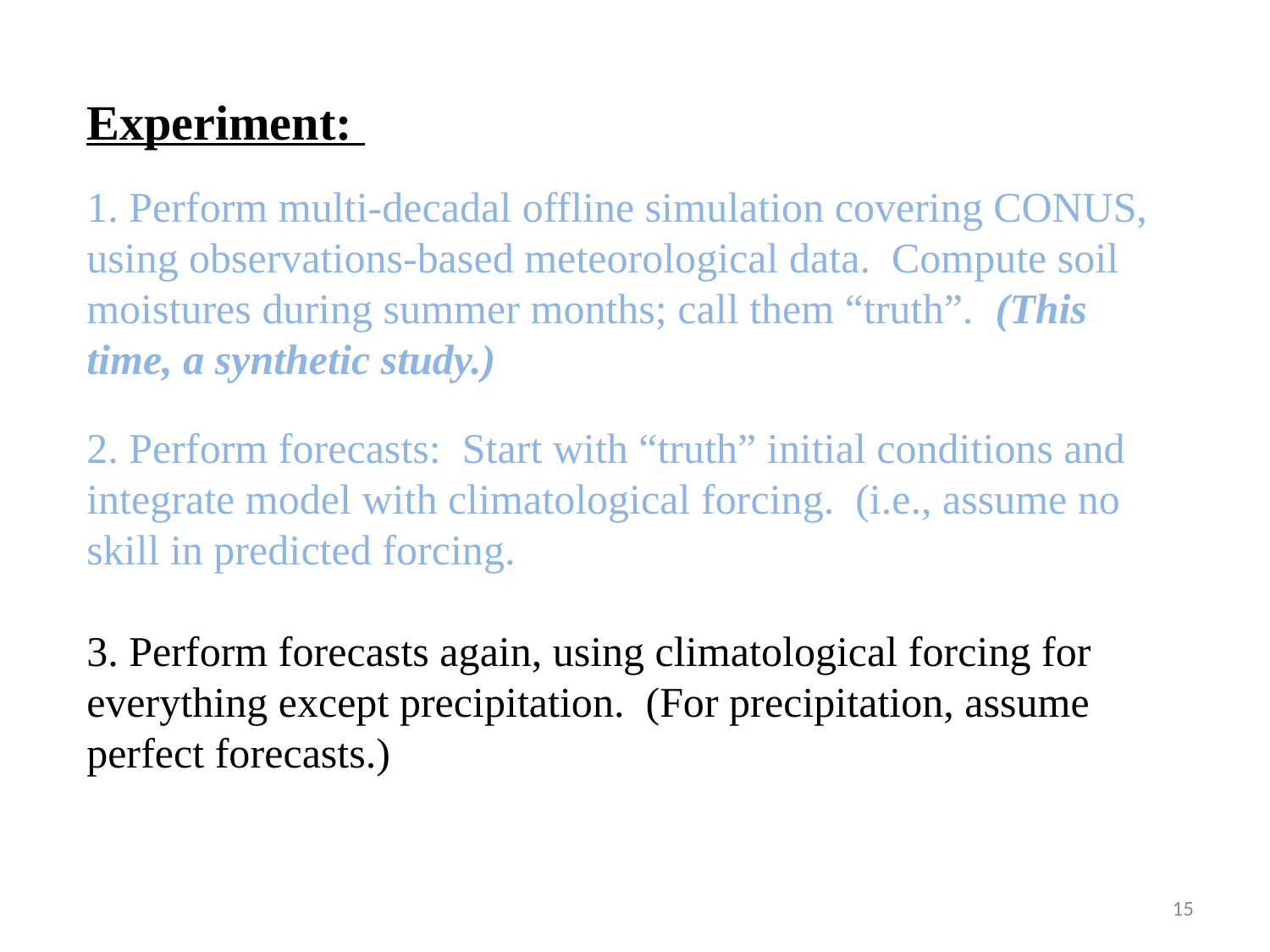

Experiment:

1. Perform multi-decadal offline simulation covering CONUS, using observations-based meteorological data.  Compute soil moistures during summer months; call them “truth”.  (This time, a synthetic study.)

2. Perform forecasts:  Start with “truth” initial conditions and integrate model with climatological forcing.  (i.e., assume no skill in predicted forcing.

3. Perform forecasts again, using climatological forcing for everything except precipitation.  (For precipitation, assume perfect forecasts.)

15